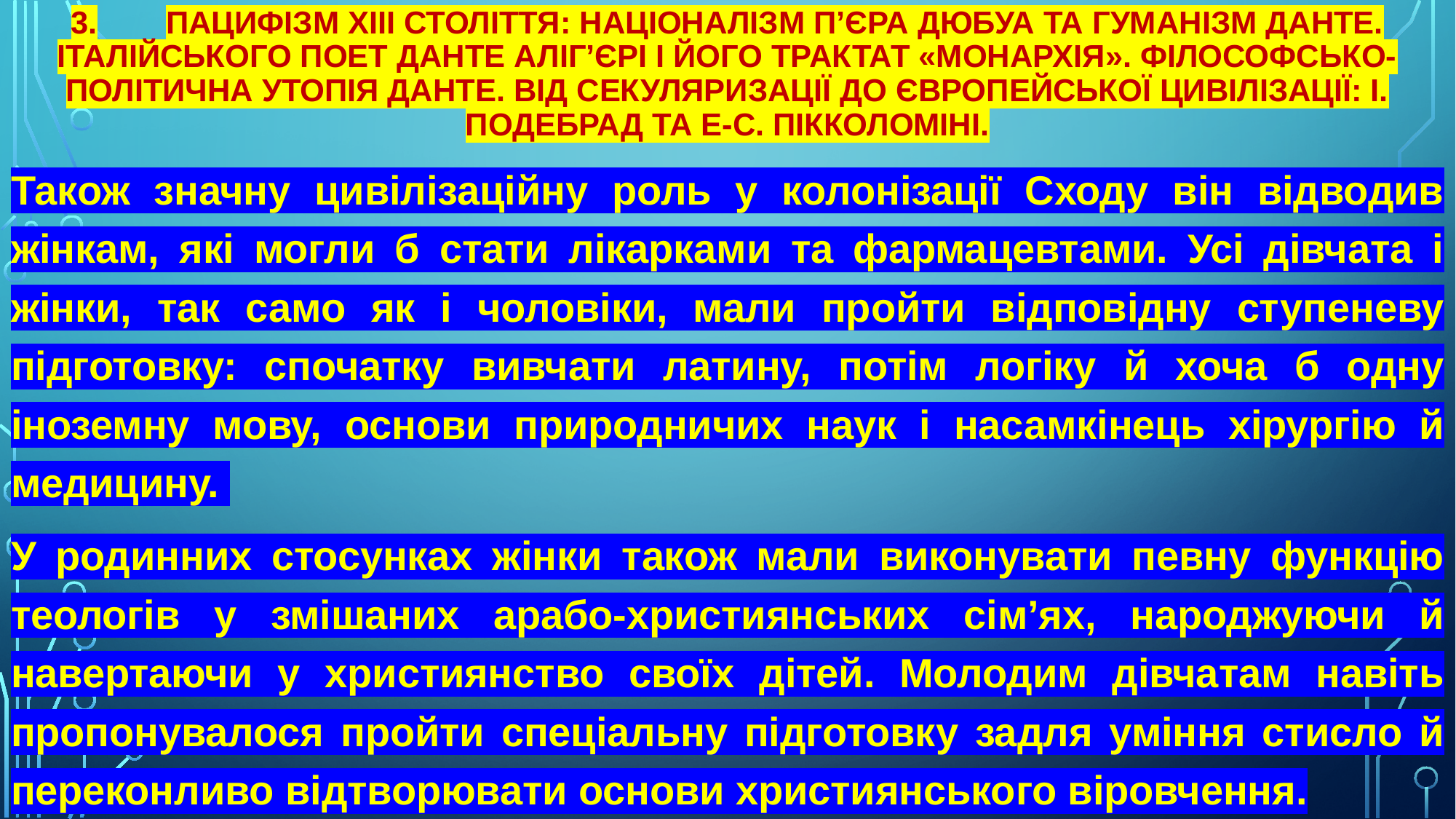

# 3.	Пацифізм XIII століття: націоналізм П’єра Дюбуа та гуманізм Данте. Італійського поет Данте Аліг’єрі і його трактат «Монархія». Філософсько-політична утопія Данте. Від секуляризації до європейської цивілізації: І. Подебрад та Е-С. Пікколоміні.
Також значну цивілізаційну роль у колонізації Сходу він відводив жінкам, які могли б стати лікарками та фармацевтами. Усі дівчата і жінки, так само як і чоловіки, мали пройти відповідну ступеневу підготовку: спочатку вивчати латину, потім логіку й хоча б одну іноземну мову, основи природничих наук і насамкінець хірургію й медицину.
У родинних стосунках жінки також мали виконувати певну функцію теологів у змішаних арабо-християнських сім’ях, народжуючи й навертаючи у християнство своїх дітей. Молодим дівчатам навіть пропонувалося пройти спеціальну підготовку задля уміння стисло й переконливо відтворювати основи християнського віровчення.